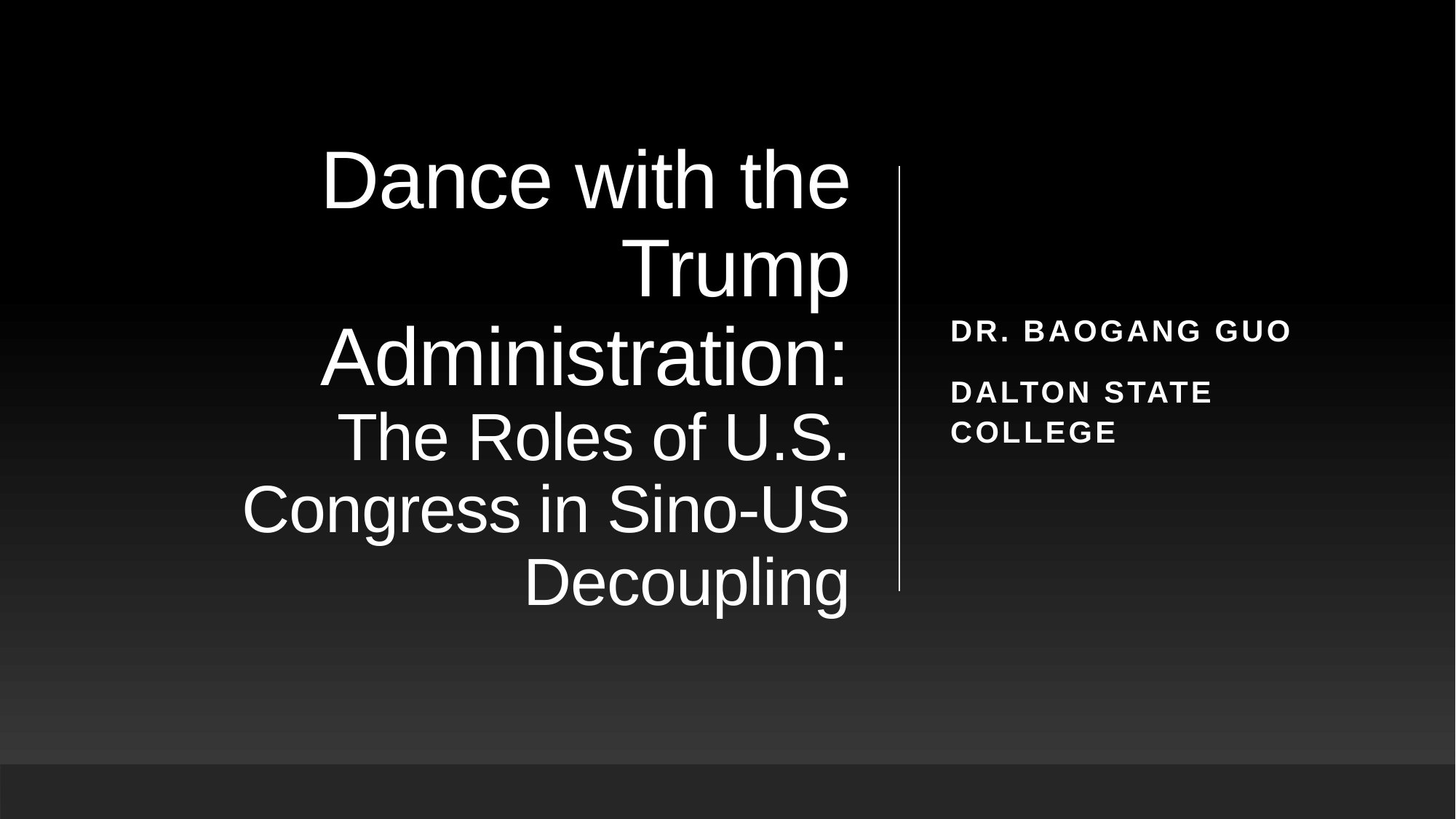

# Dance with the Trump Administration: The Roles of U.S. Congress in Sino-US Decoupling
Dr. Baogang Guo
Dalton State college